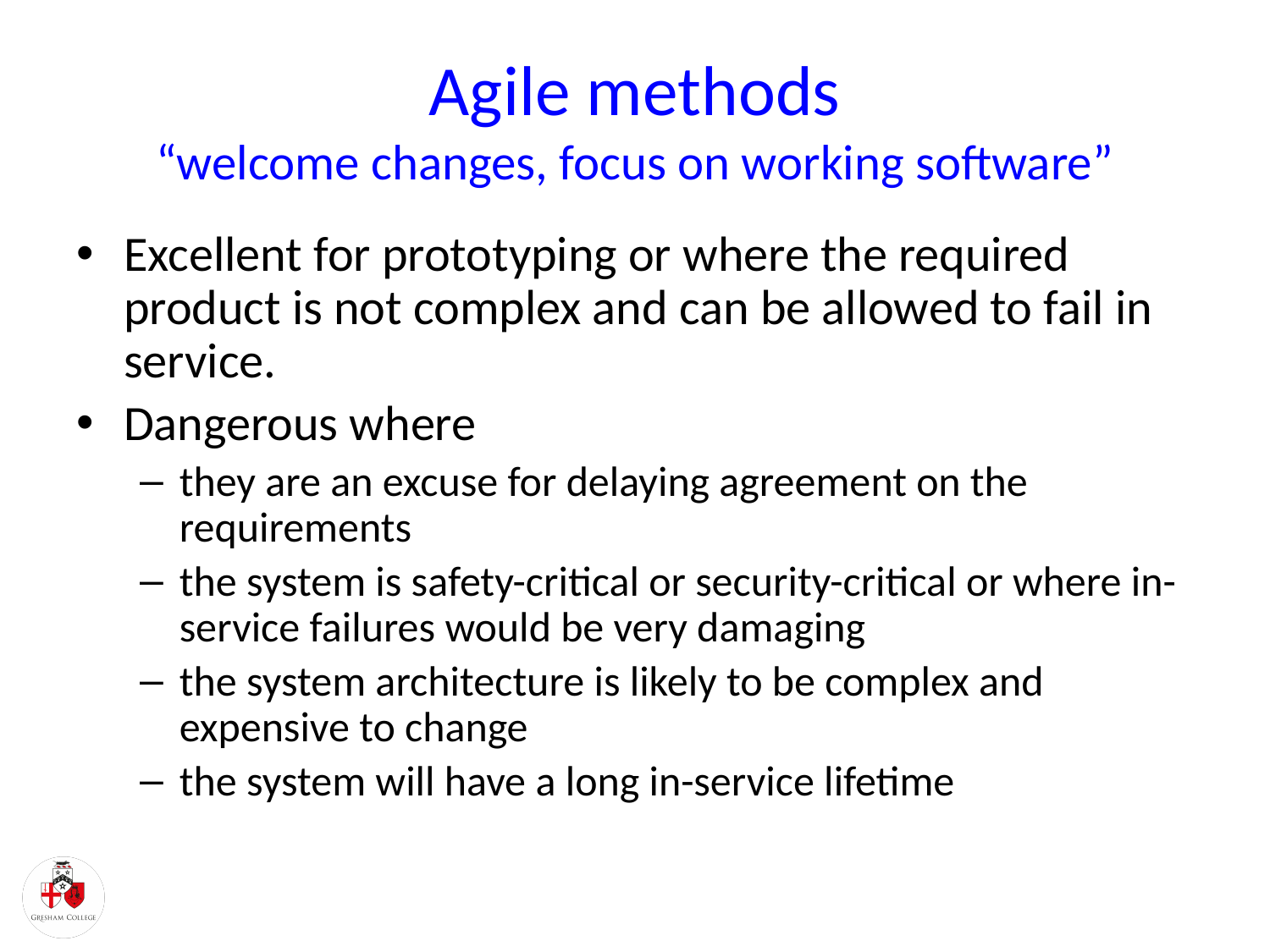

# Agile methods “welcome changes, focus on working software”
Excellent for prototyping or where the required product is not complex and can be allowed to fail in service.
Dangerous where
they are an excuse for delaying agreement on the requirements
the system is safety-critical or security-critical or where in-service failures would be very damaging
the system architecture is likely to be complex and expensive to change
the system will have a long in-service lifetime